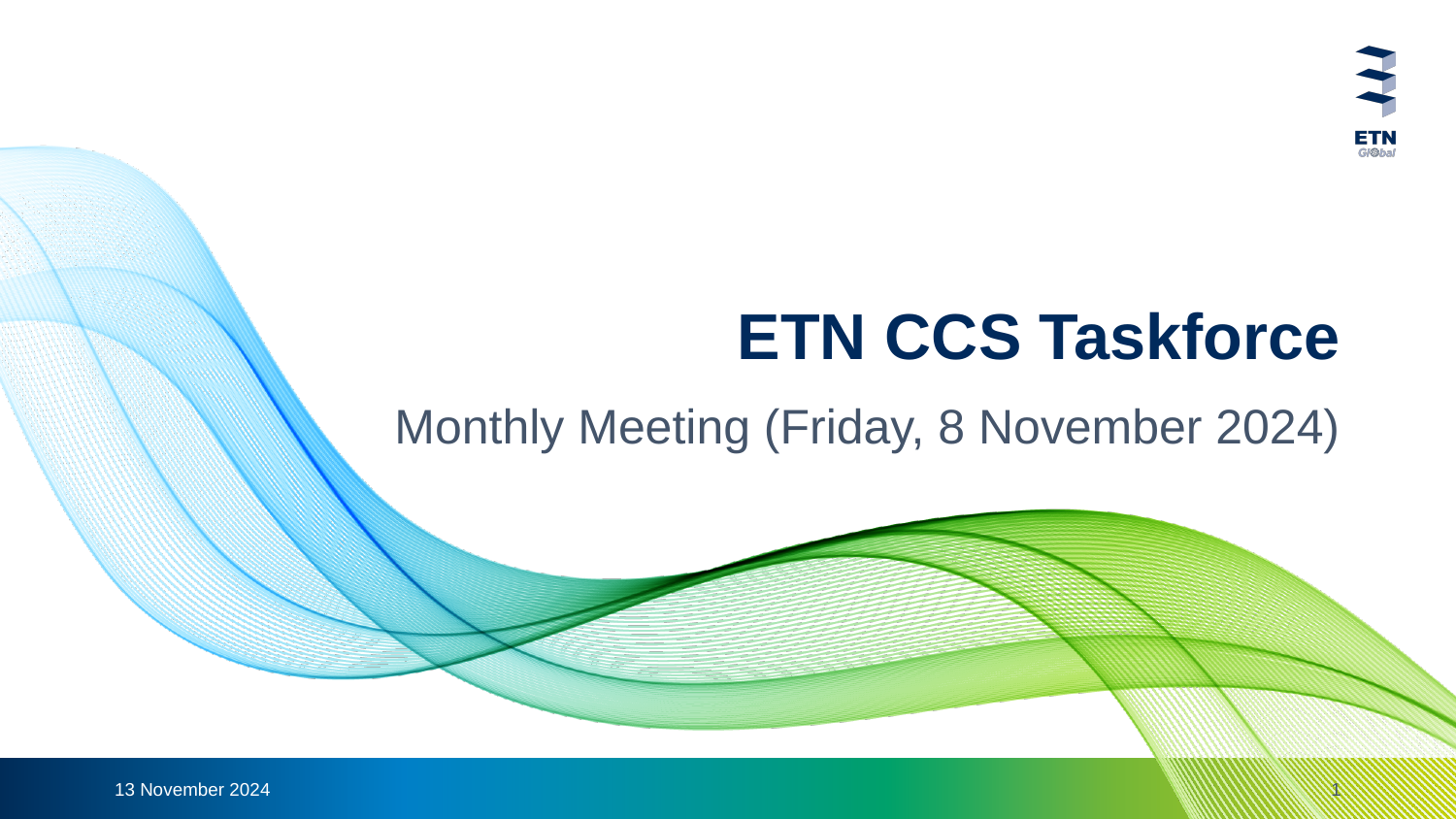

# ETN CCS Taskforce
Monthly Meeting (Friday, 8 November 2024)
13 November 2024

1